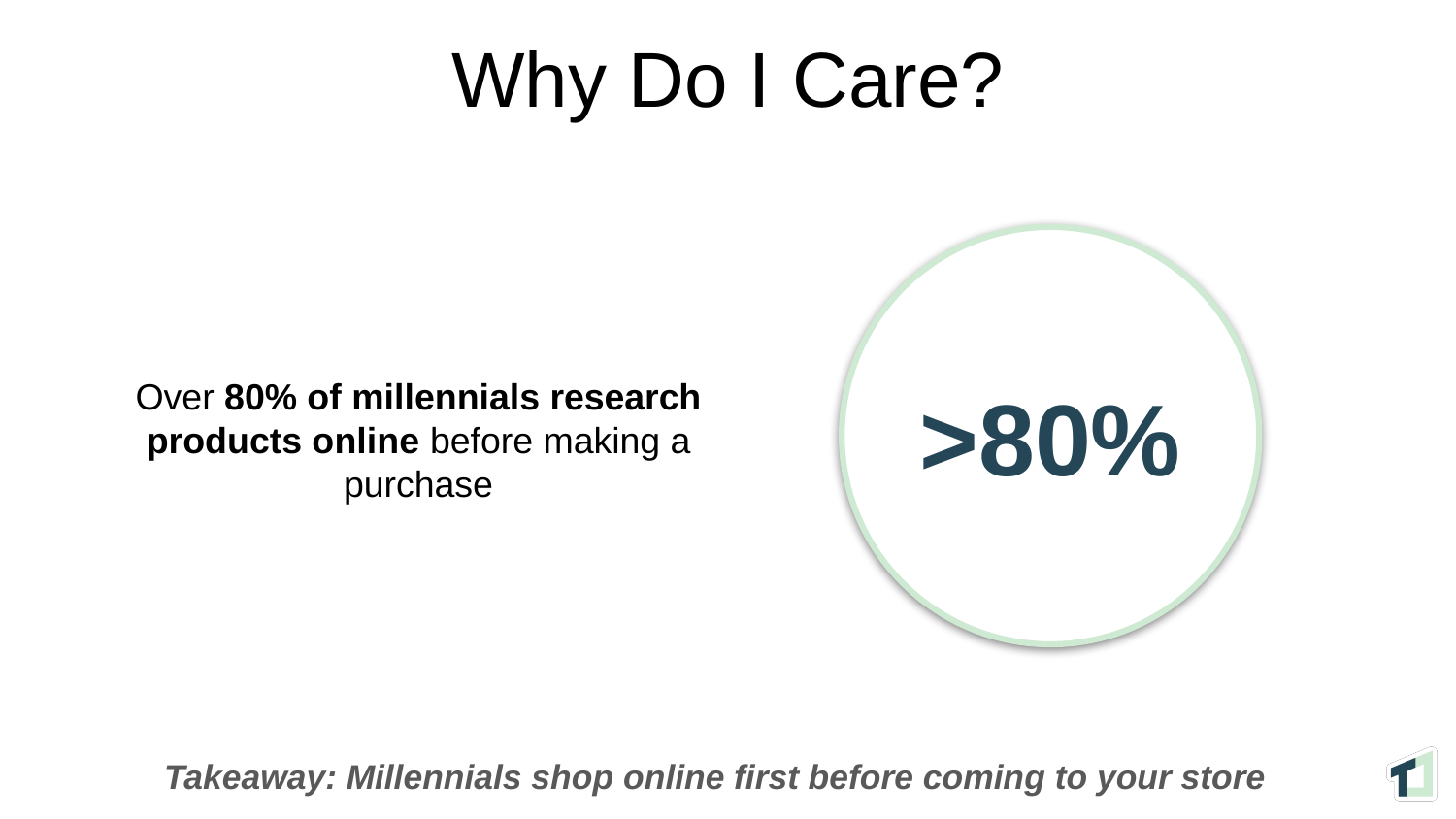

Why Do I Care?
>80%
Over 80% of millennials research products online before making a purchase
Takeaway: Millennials shop online first before coming to your store